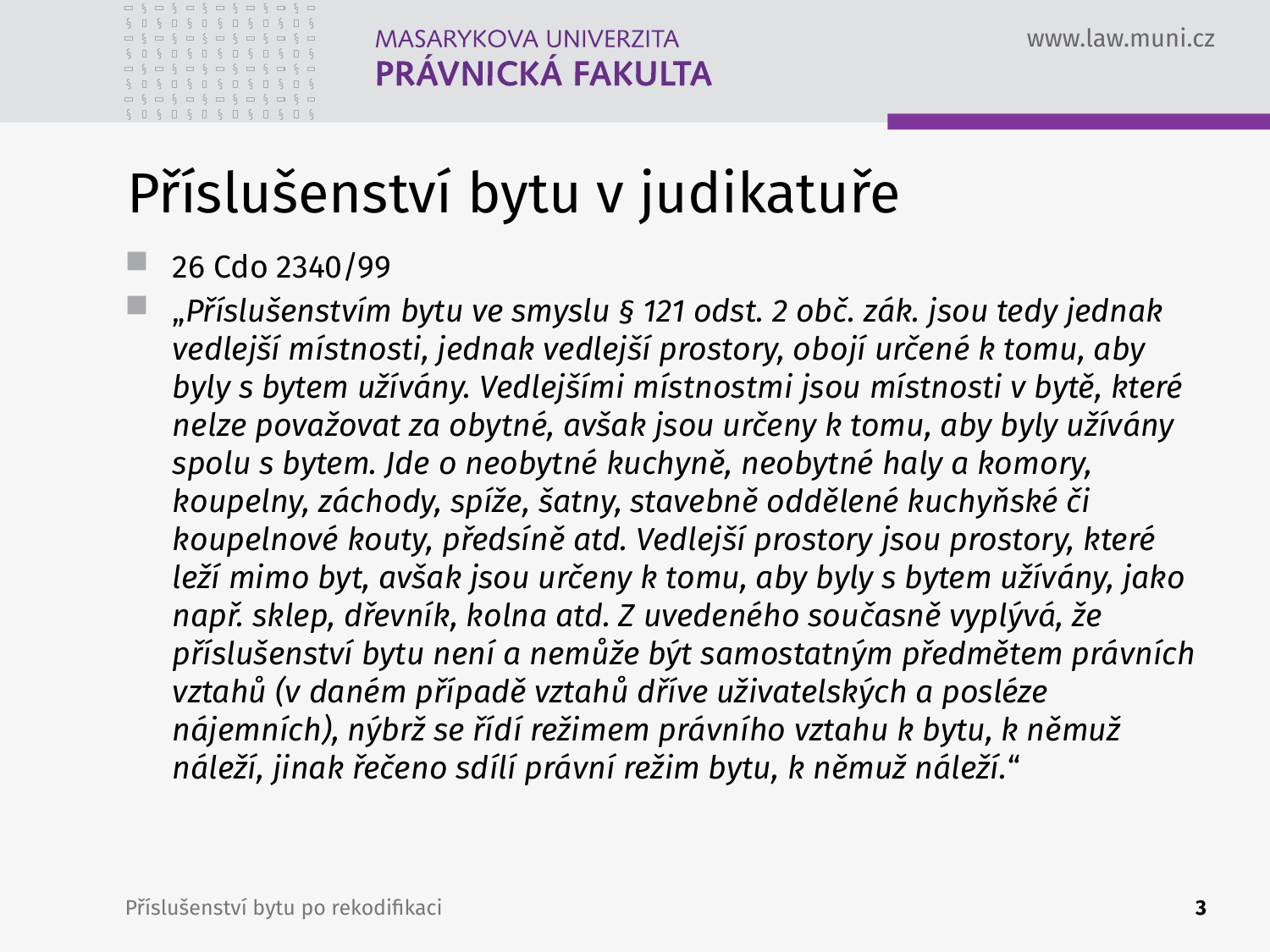

# Příslušenství bytu v judikatuře
26 Cdo 2340/99
„Příslušenstvím bytu ve smyslu § 121 odst. 2 obč. zák. jsou tedy jednak vedlejší místnosti, jednak vedlejší prostory, obojí určené k tomu, aby byly s bytem užívány. Vedlejšími místnostmi jsou místnosti v bytě, které nelze považovat za obytné, avšak jsou určeny k tomu, aby byly užívány spolu s bytem. Jde o neobytné kuchyně, neobytné haly a komory, koupelny, záchody, spíže, šatny, stavebně oddělené kuchyňské či koupelnové kouty, předsíně atd. Vedlejší prostory jsou prostory, které leží mimo byt, avšak jsou určeny k tomu, aby byly s bytem užívány, jako např. sklep, dřevník, kolna atd. Z uvedeného současně vyplývá, že příslušenství bytu není a nemůže být samostatným předmětem právních vztahů (v daném případě vztahů dříve uživatelských a posléze nájemních), nýbrž se řídí režimem právního vztahu k bytu, k němuž náleží, jinak řečeno sdílí právní režim bytu, k němuž náleží.“
Příslušenství bytu po rekodifikaci
3